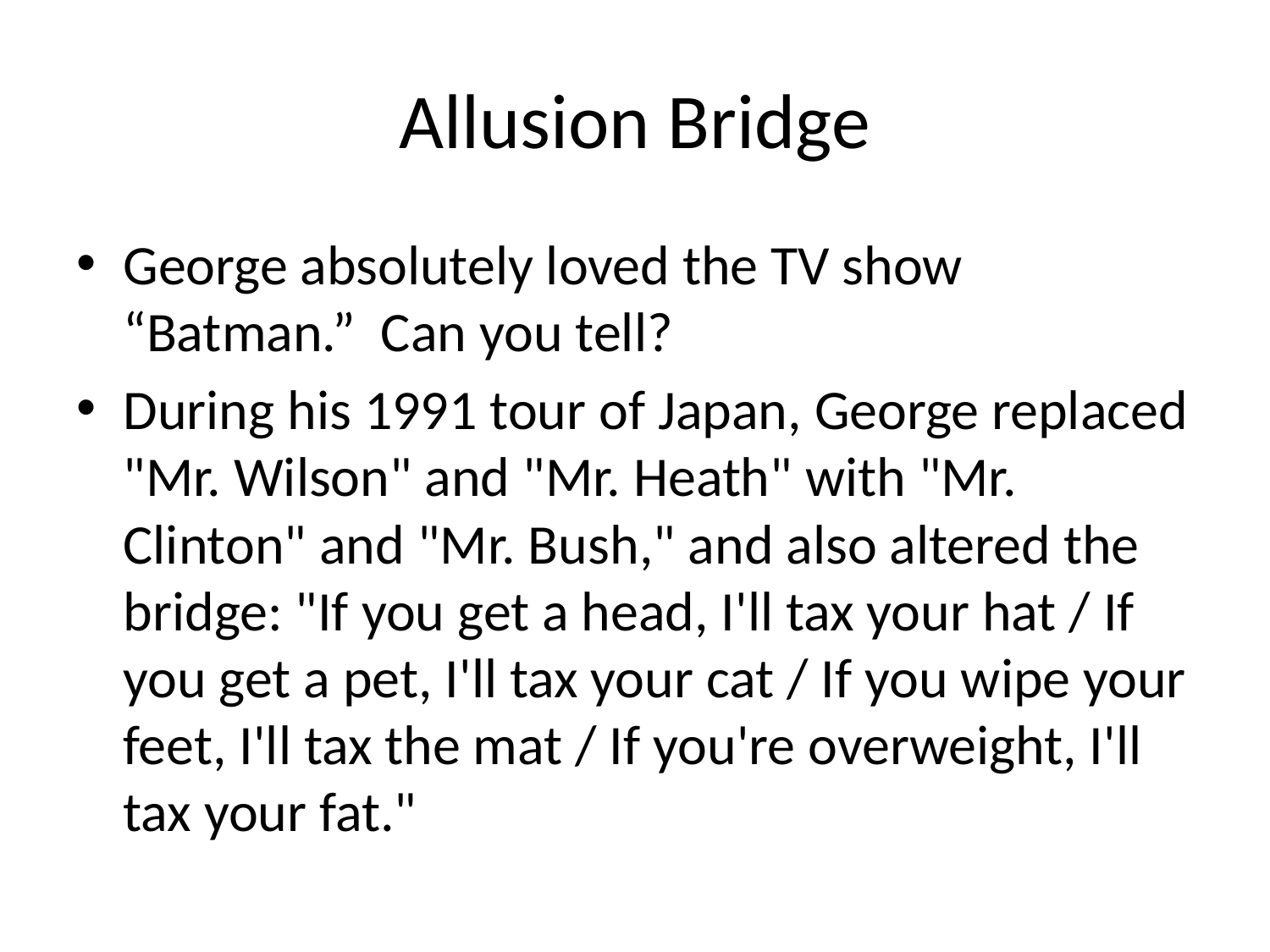

# Allusion Bridge
George absolutely loved the TV show “Batman.”  Can you tell?
During his 1991 tour of Japan, George replaced "Mr. Wilson" and "Mr. Heath" with "Mr. Clinton" and "Mr. Bush," and also altered the bridge: "If you get a head, I'll tax your hat / If you get a pet, I'll tax your cat / If you wipe your feet, I'll tax the mat / If you're overweight, I'll tax your fat."